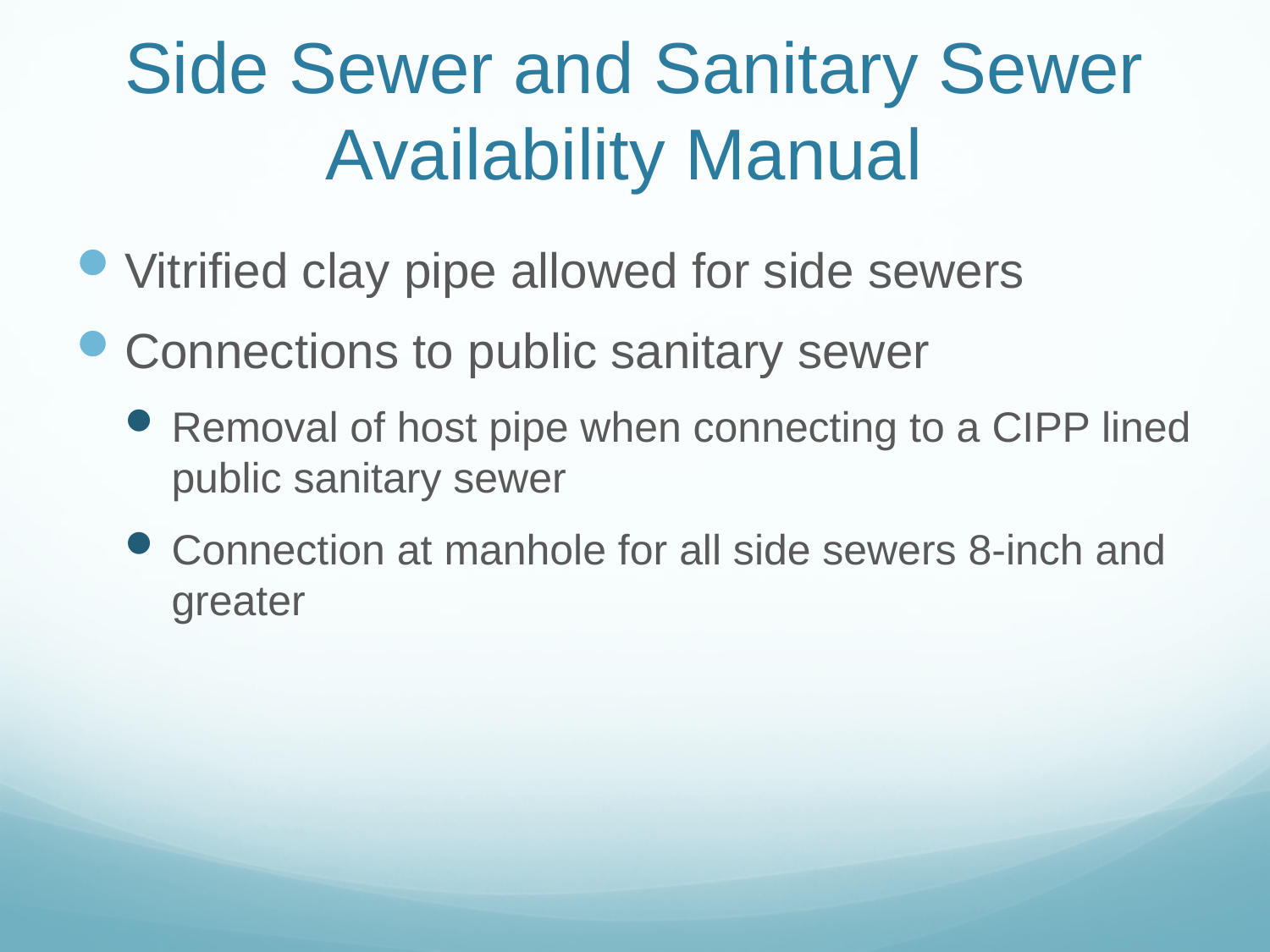

# Side Sewer and Sanitary Sewer Availability Manual
Vitrified clay pipe allowed for side sewers
Connections to public sanitary sewer
Removal of host pipe when connecting to a CIPP lined public sanitary sewer
Connection at manhole for all side sewers 8-inch and greater